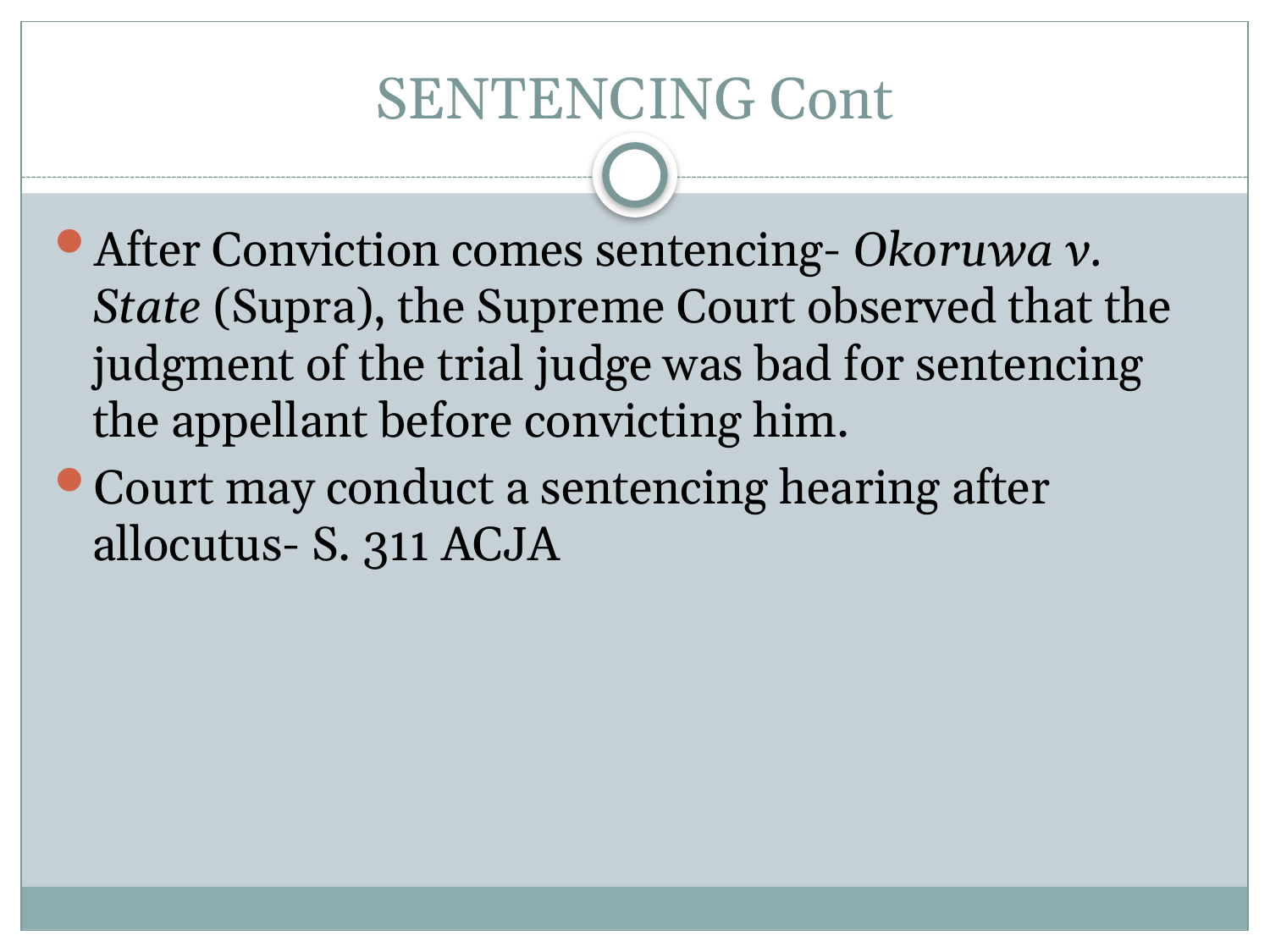

# SENTENCING Cont
After Conviction comes sentencing- Okoruwa v. State (Supra), the Supreme Court observed that the judgment of the trial judge was bad for sentencing the appellant before convicting him.
Court may conduct a sentencing hearing after allocutus- S. 311 ACJA